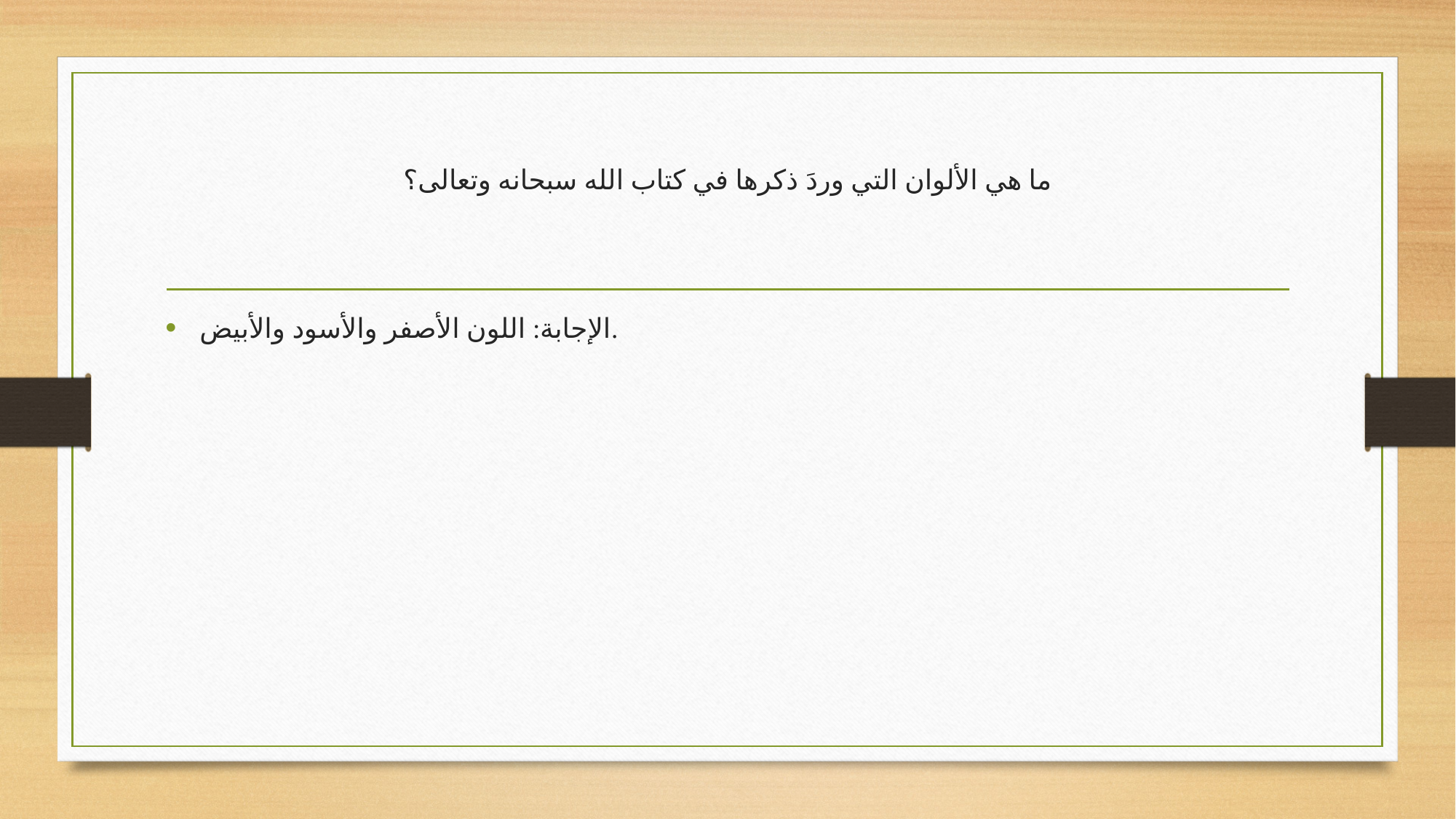

# ما هي الألوان التي وردَ ذكرها في كتاب الله سبحانه وتعالى؟
الإجابة: اللون الأصفر والأسود والأبيض.